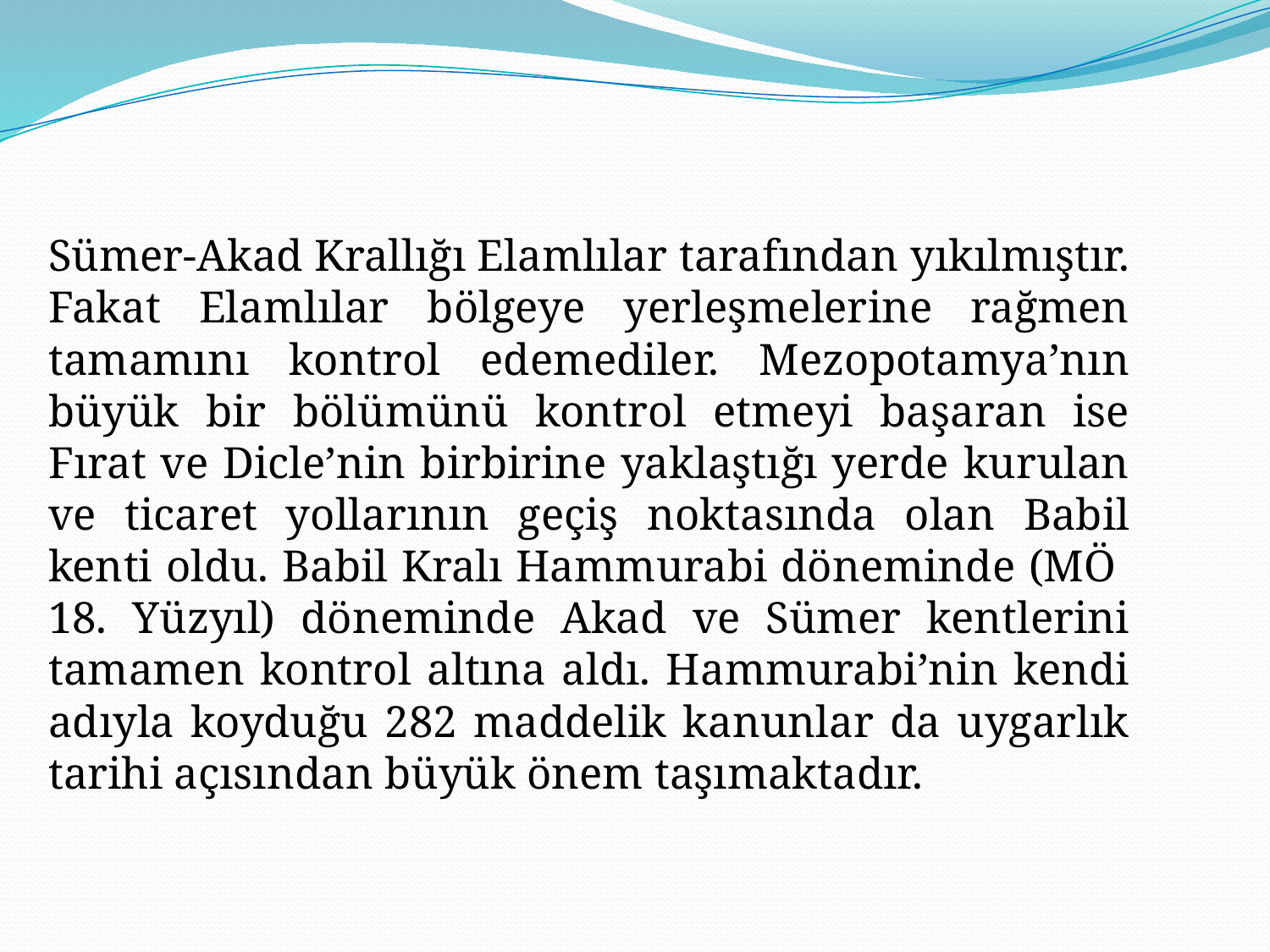

Sümer-Akad Krallığı Elamlılar tarafından yıkılmıştır. Fakat Elamlılar bölgeye yerleşmelerine rağmen tamamını kontrol edemediler. Mezopotamya’nın büyük bir bölümünü kontrol etmeyi başaran ise Fırat ve Dicle’nin birbirine yaklaştığı yerde kurulan ve ticaret yollarının geçiş noktasında olan Babil kenti oldu. Babil Kralı Hammurabi döneminde (MÖ  18. Yüzyıl) döneminde Akad ve Sümer kentlerini tamamen kontrol altına aldı. Hammurabi’nin kendi adıyla koyduğu 282 maddelik kanunlar da uygarlık tarihi açısından büyük önem taşımaktadır.